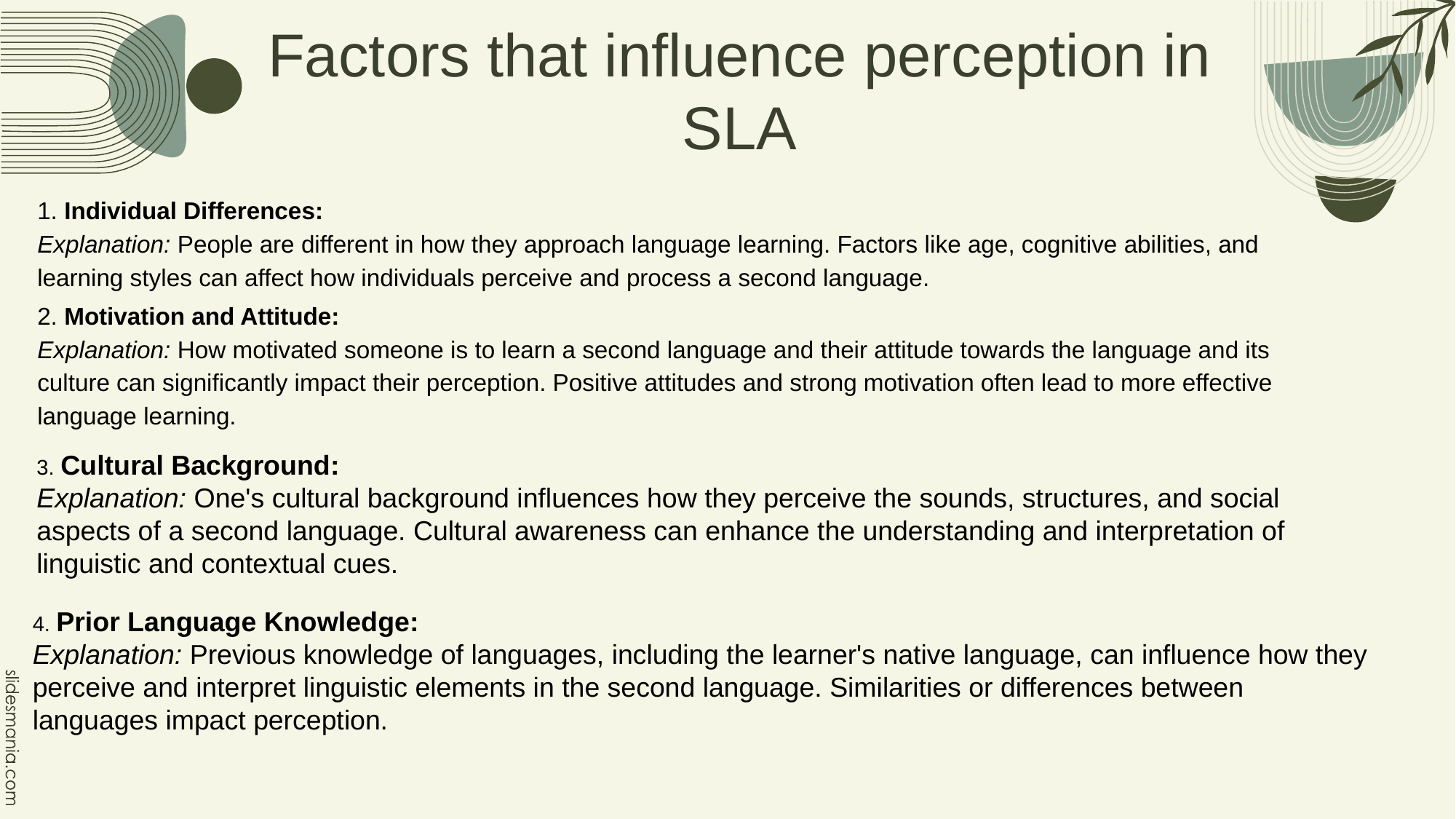

# Factors that influence perception in SLA
1. Individual Differences:
Explanation: People are different in how they approach language learning. Factors like age, cognitive abilities, and learning styles can affect how individuals perceive and process a second language.

2. Motivation and Attitude:
Explanation: How motivated someone is to learn a second language and their attitude towards the language and its culture can significantly impact their perception. Positive attitudes and strong motivation often lead to more effective language learning.

3. Cultural Background:
Explanation: One's cultural background influences how they perceive the sounds, structures, and social aspects of a second language. Cultural awareness can enhance the understanding and interpretation of linguistic and contextual cues.

4. Prior Language Knowledge:
Explanation: Previous knowledge of languages, including the learner's native language, can influence how they perceive and interpret linguistic elements in the second language. Similarities or differences between languages impact perception.